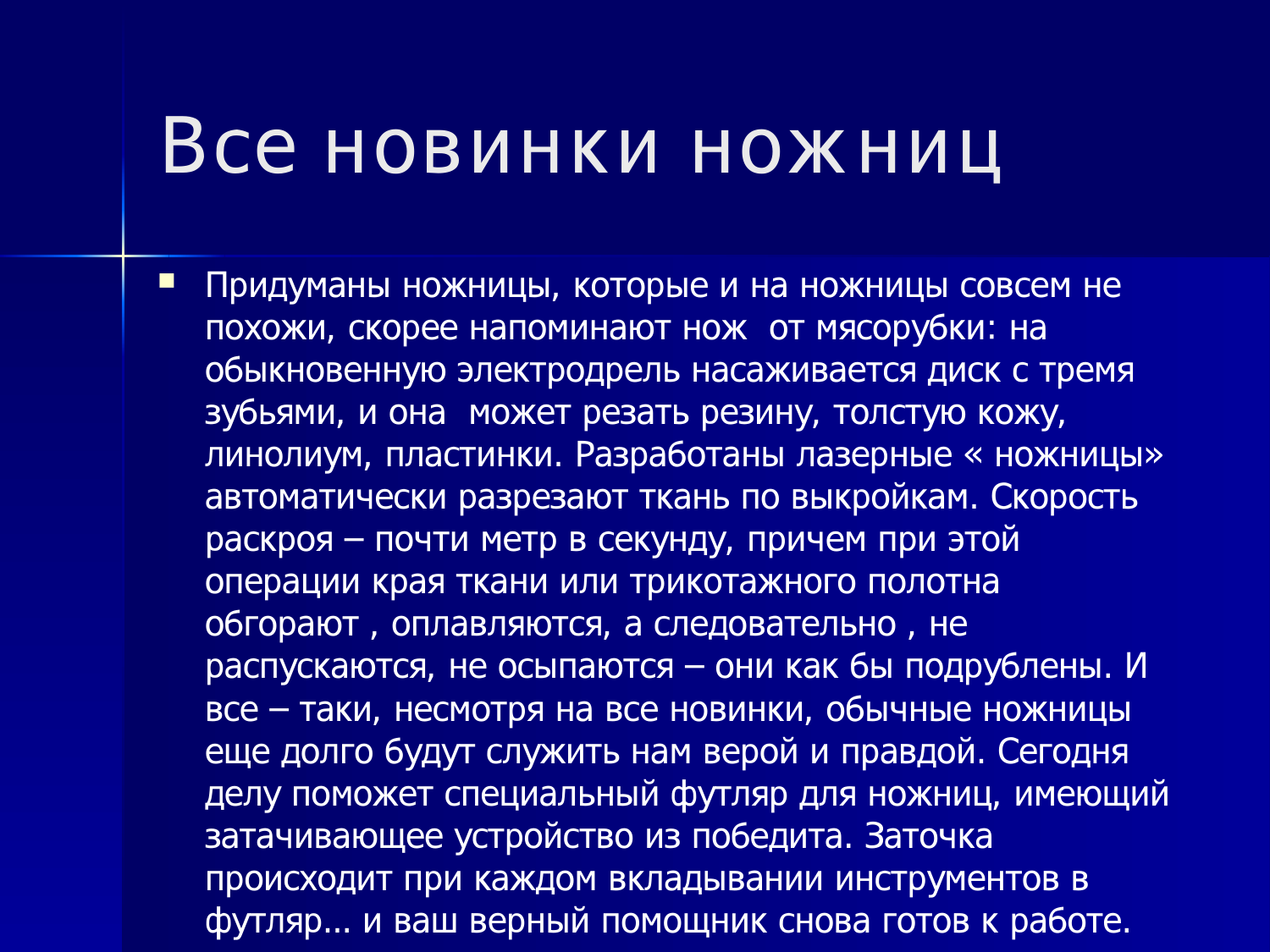

# Все новинки ножниц
Придуманы ножницы, которые и на ножницы совсем не похожи, скорее напоминают нож  от мясорубки: на обыкновенную электродрель насаживается диск с тремя зубьями, и она  может резать резину, толстую кожу, линолиум, пластинки. Разработаны лазерные « ножницы» автоматически разрезают ткань по выкройкам. Скорость раскроя – почти метр в секунду, причем при этой операции края ткани или трикотажного полотна обгорают , оплавляются, а следовательно , не распускаются, не осыпаются – они как бы подрублены. И все – таки, несмотря на все новинки, обычные ножницы еще долго будут служить нам верой и правдой. Сегодня делу поможет специальный футляр для ножниц, имеющий затачивающее устройство из победита. Заточка происходит при каждом вкладывании инструментов в футляр… и ваш верный помощник снова готов к работе.